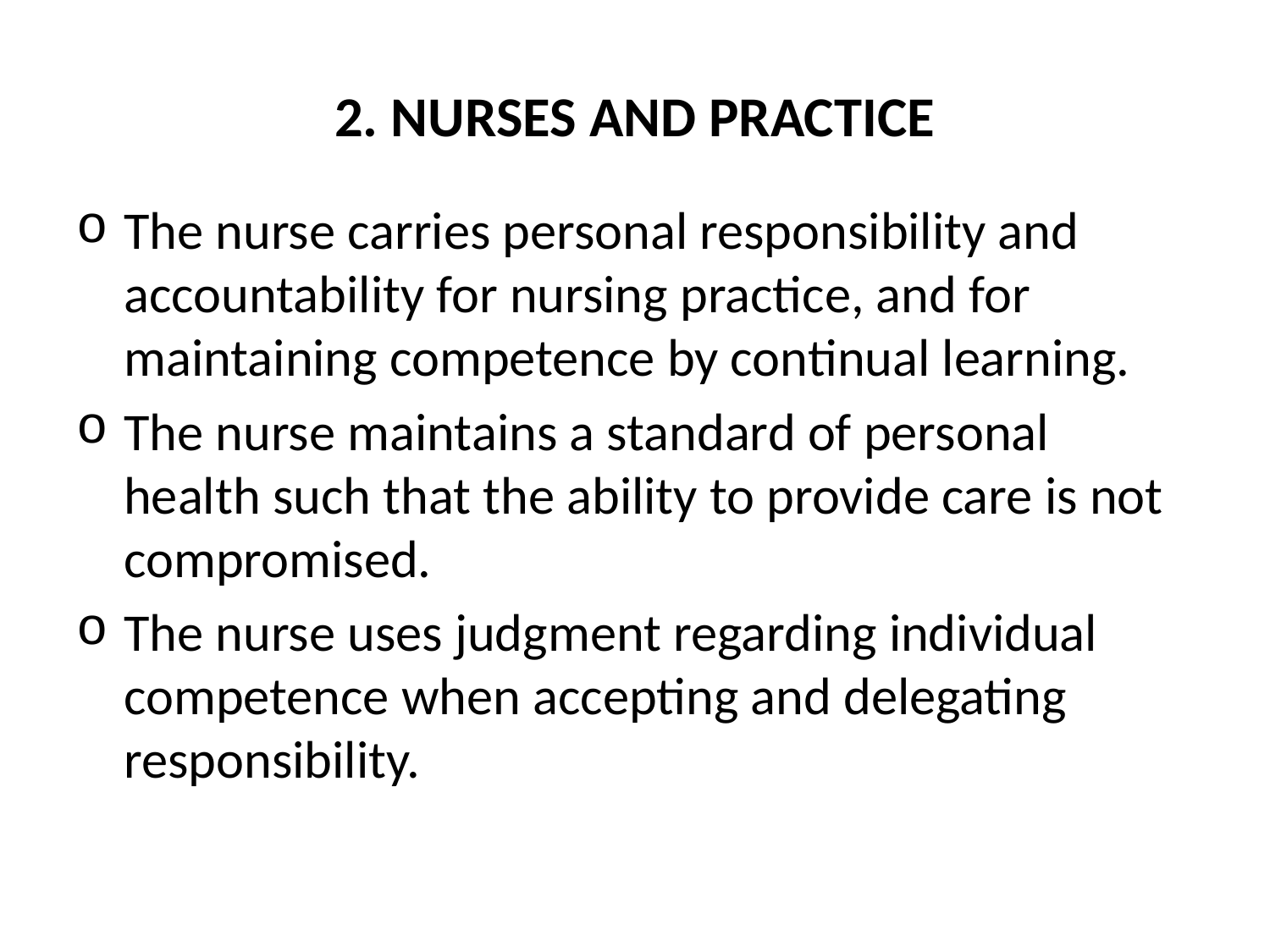

# 2. NURSES AND PRACTICE
The nurse carries personal responsibility and accountability for nursing practice, and for maintaining competence by continual learning.
The nurse maintains a standard of personal health such that the ability to provide care is not compromised.
The nurse uses judgment regarding individual competence when accepting and delegating responsibility.